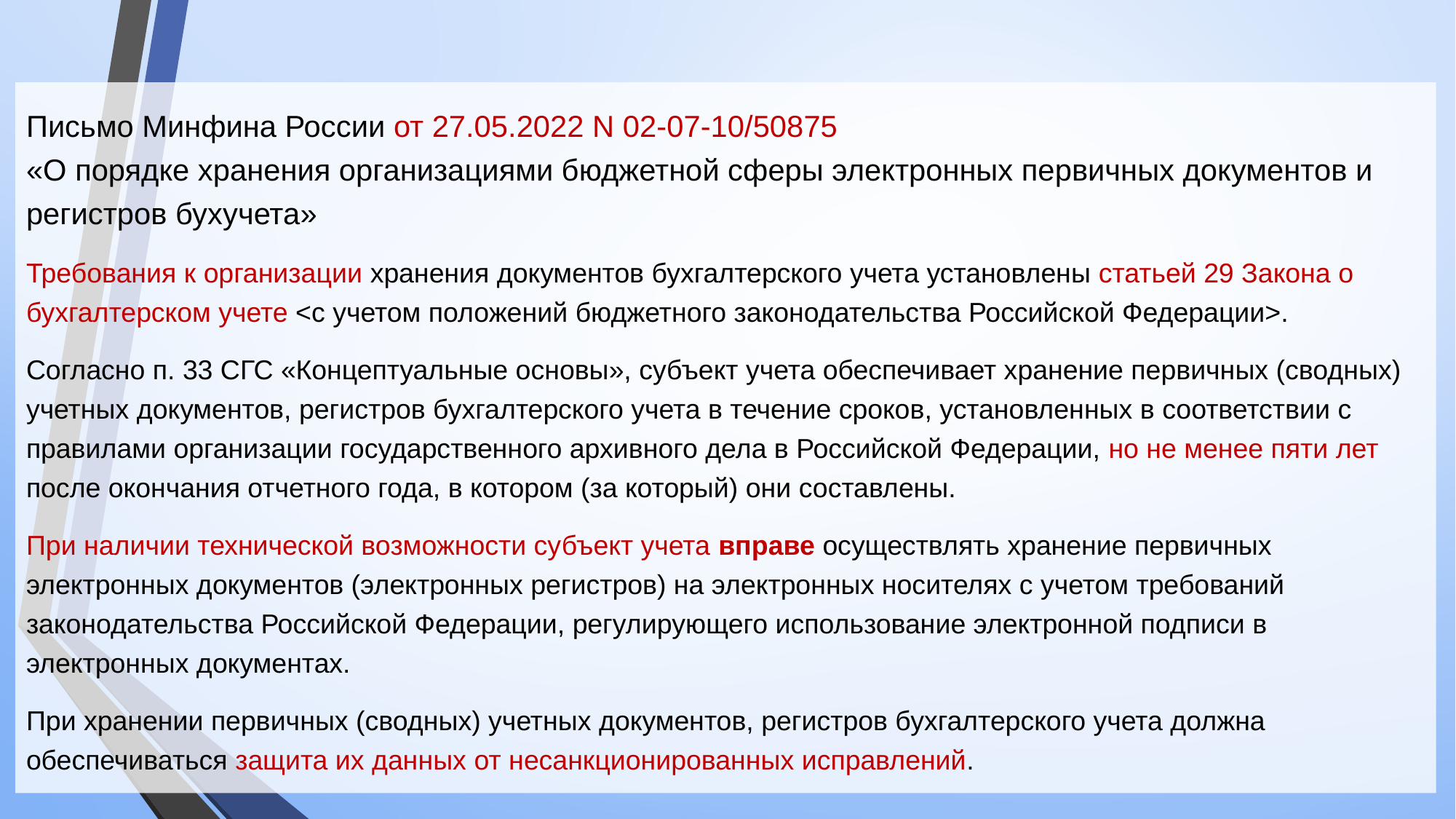

Письмо Минфина России от 27.05.2022 N 02-07-10/50875
«О порядке хранения организациями бюджетной сферы электронных первичных документов и регистров бухучета»
Требования к организации хранения документов бухгалтерского учета установлены статьей 29 Закона о бухгалтерском учете <с учетом положений бюджетного законодательства Российской Федерации>.
Согласно п. 33 СГС «Концептуальные основы», субъект учета обеспечивает хранение первичных (сводных) учетных документов, регистров бухгалтерского учета в течение сроков, установленных в соответствии с правилами организации государственного архивного дела в Российской Федерации, но не менее пяти лет после окончания отчетного года, в котором (за который) они составлены.
При наличии технической возможности субъект учета вправе осуществлять хранение первичных электронных документов (электронных регистров) на электронных носителях с учетом требований законодательства Российской Федерации, регулирующего использование электронной подписи в электронных документах.
При хранении первичных (сводных) учетных документов, регистров бухгалтерского учета должна обеспечиваться защита их данных от несанкционированных исправлений.